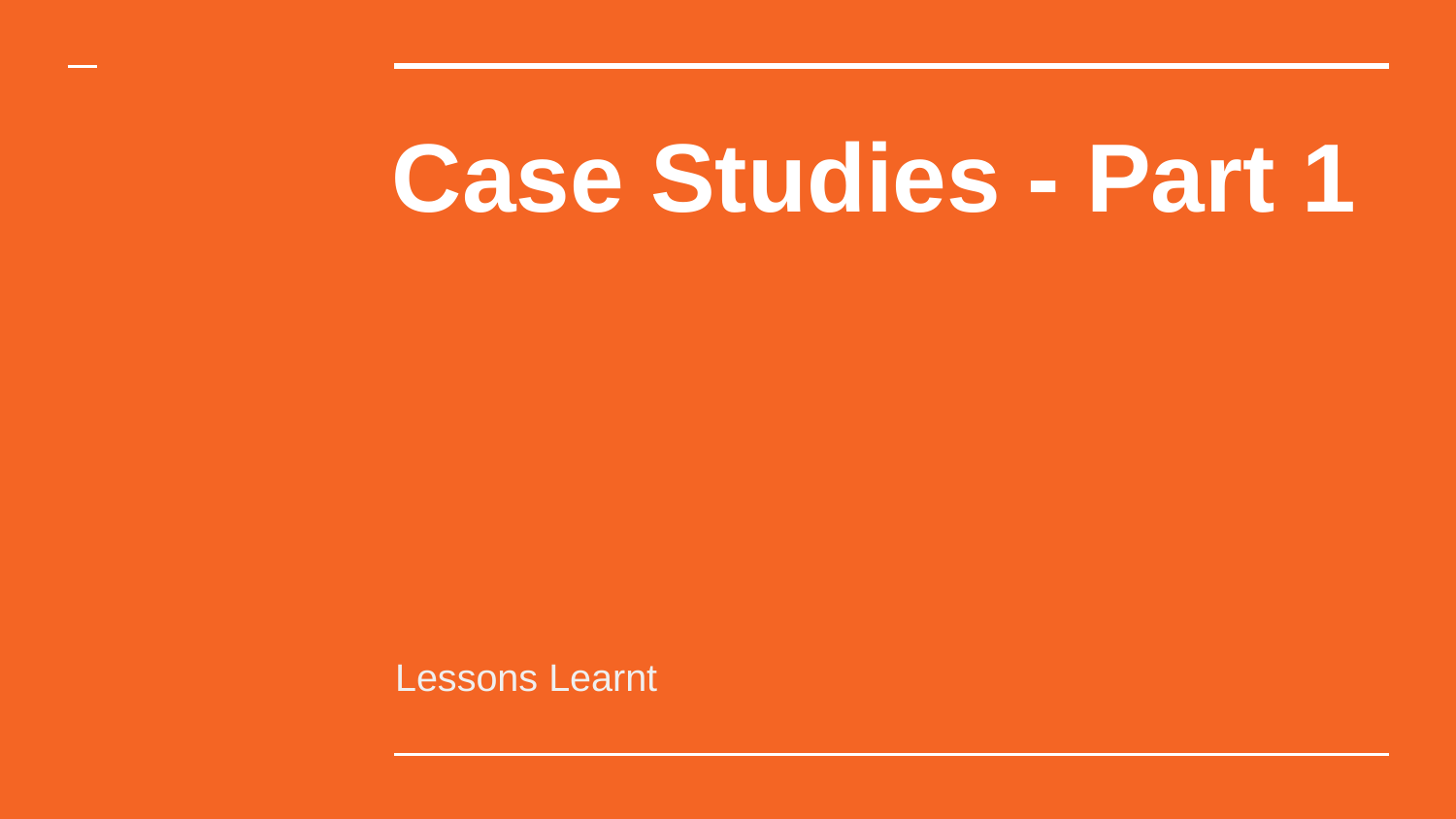

# Case Studies - Part 1
Lessons Learnt